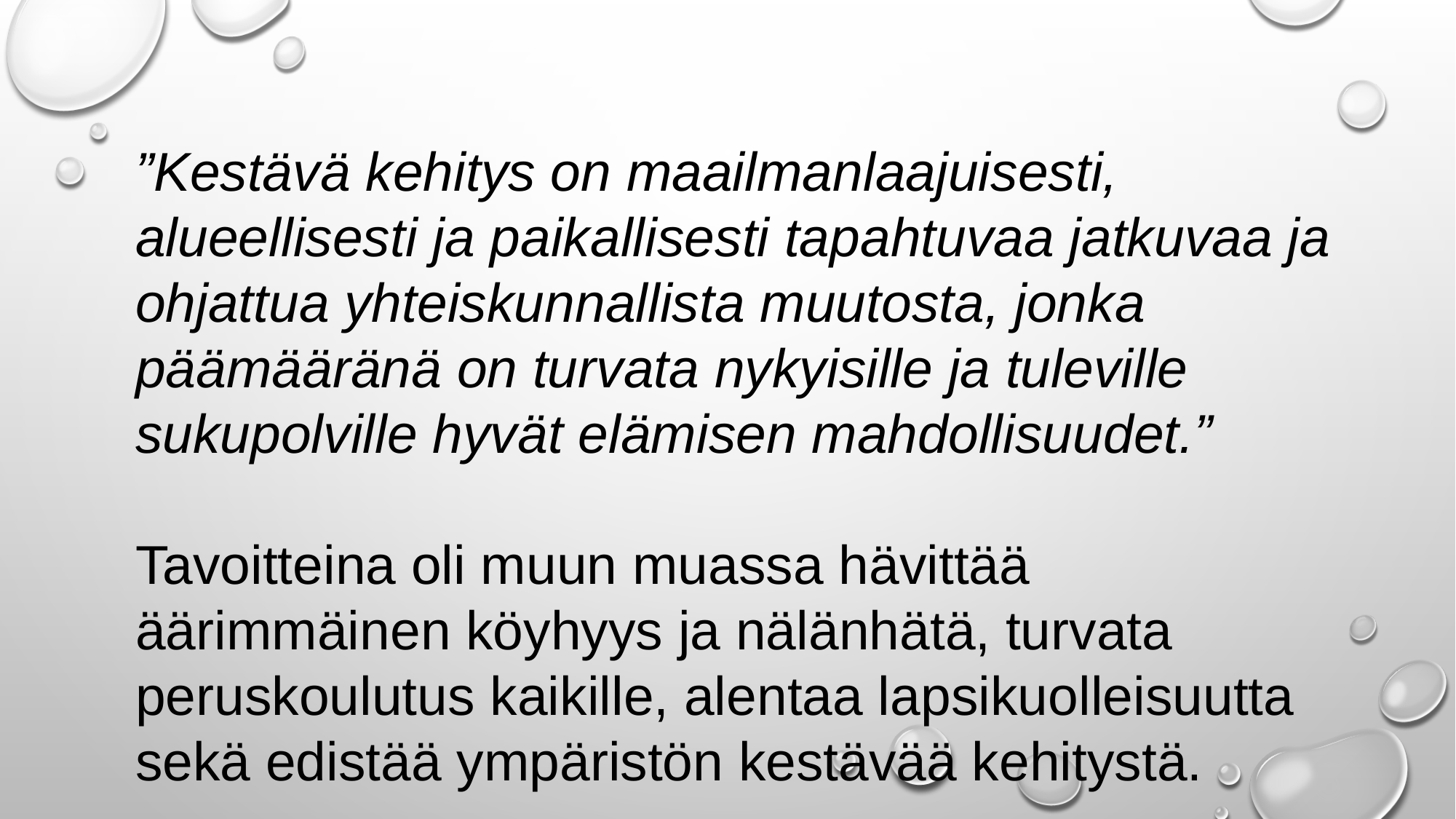

”Kestävä kehitys on maailmanlaajuisesti, alueellisesti ja paikallisesti tapahtuvaa jatkuvaa ja ohjattua yhteiskunnallista muutosta, jonka päämääränä on turvata nykyisille ja tuleville sukupolville hyvät elämisen mahdollisuudet.”

Tavoitteina oli muun muassa hävittää äärimmäinen köyhyys ja nälänhätä, turvata peruskoulutus kaikille, alentaa lapsikuolleisuutta sekä edistää ympäristön kestävää kehitystä.